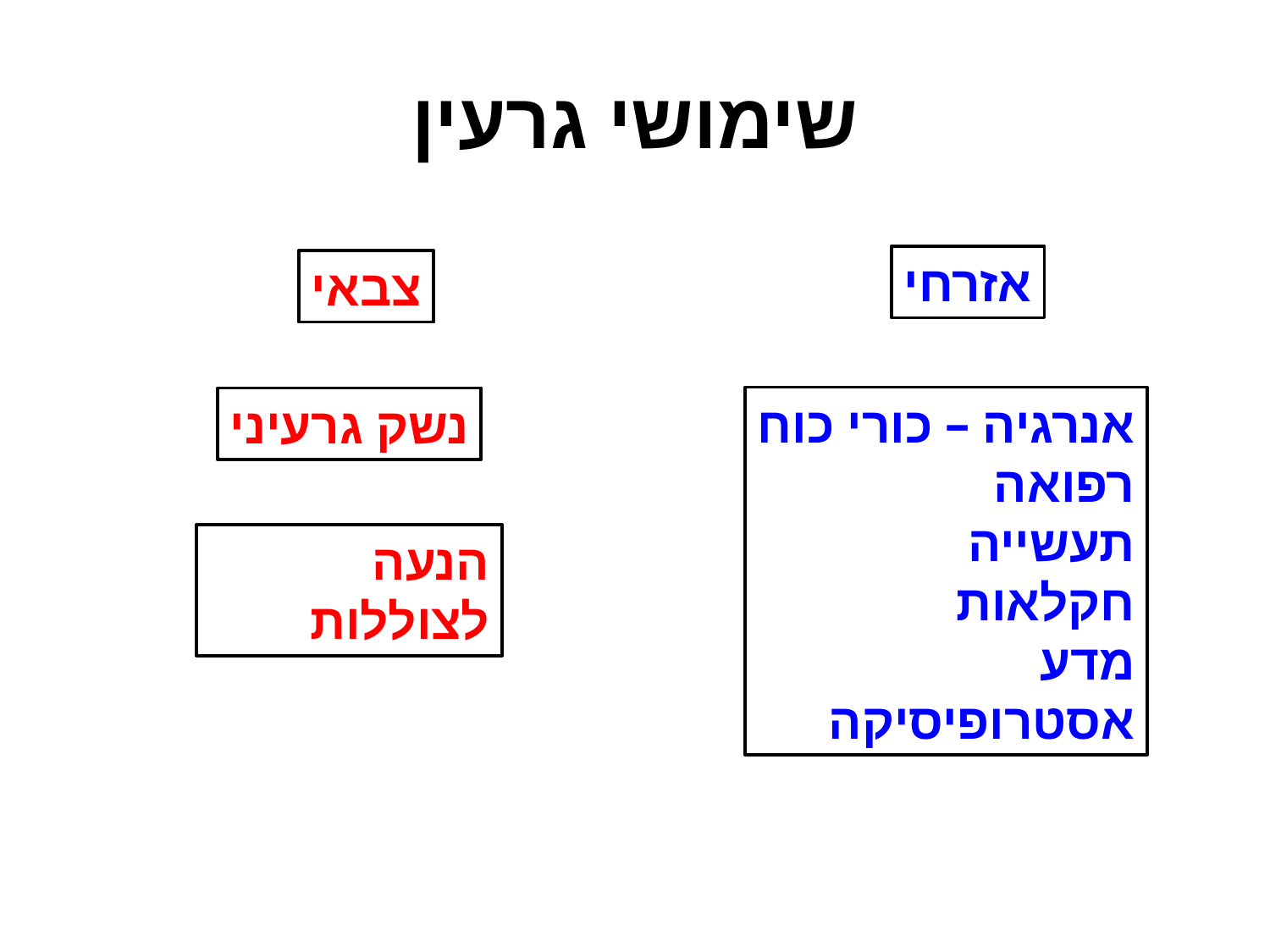

# שימושי גרעין
אזרחי
צבאי
אנרגיה – כורי כוח
רפואה
תעשייה
חקלאות
מדע
אסטרופיסיקה
נשק גרעיני
הנעה לצוללות